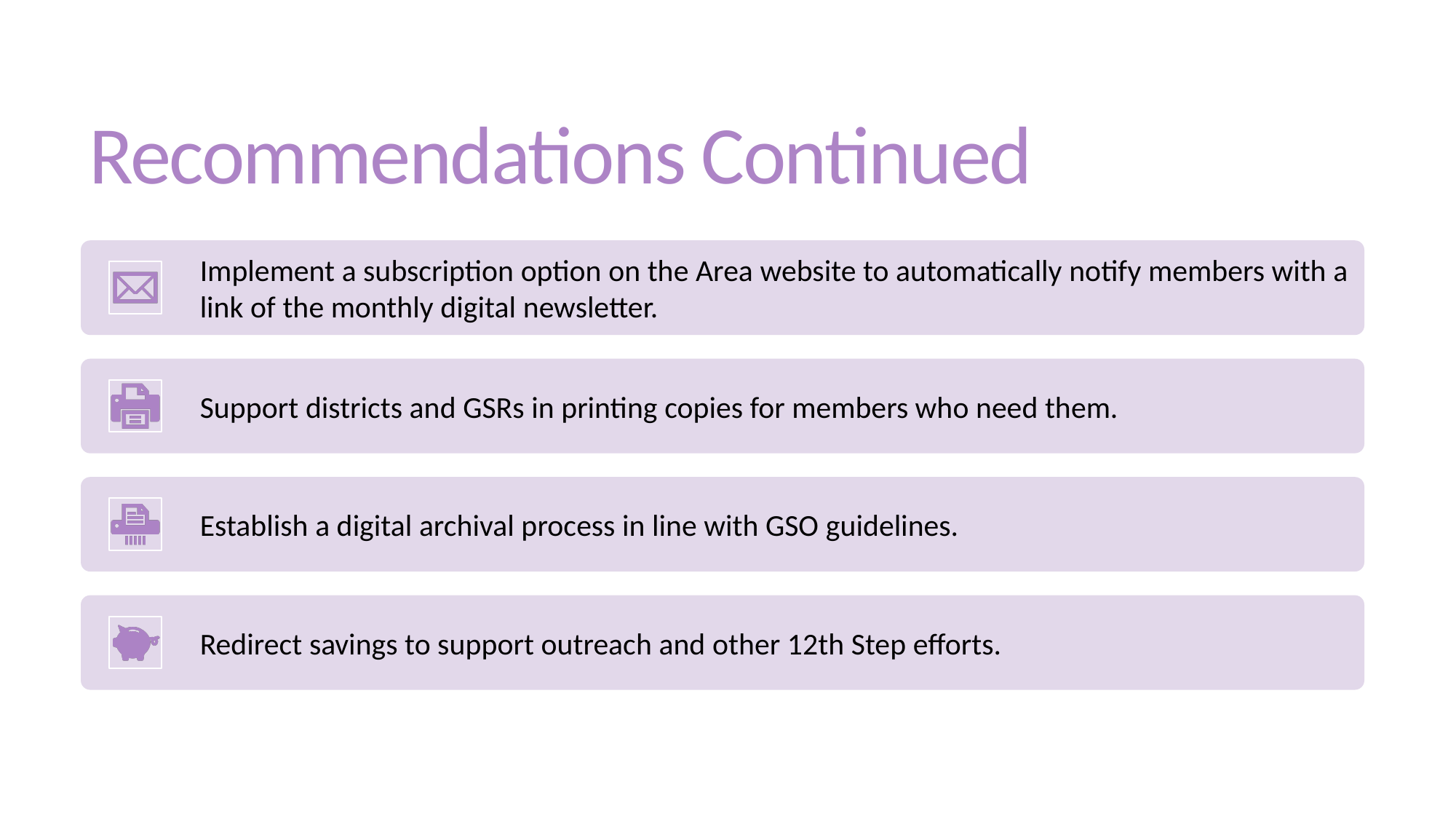

# Recommendations Continued
Implement a subscription option on the Area website to automatically notify members with a link of the monthly digital newsletter.
Support districts and GSRs in printing copies for members who need them.
Establish a digital archival process in line with GSO guidelines.
Redirect savings to support outreach and other 12th Step efforts.